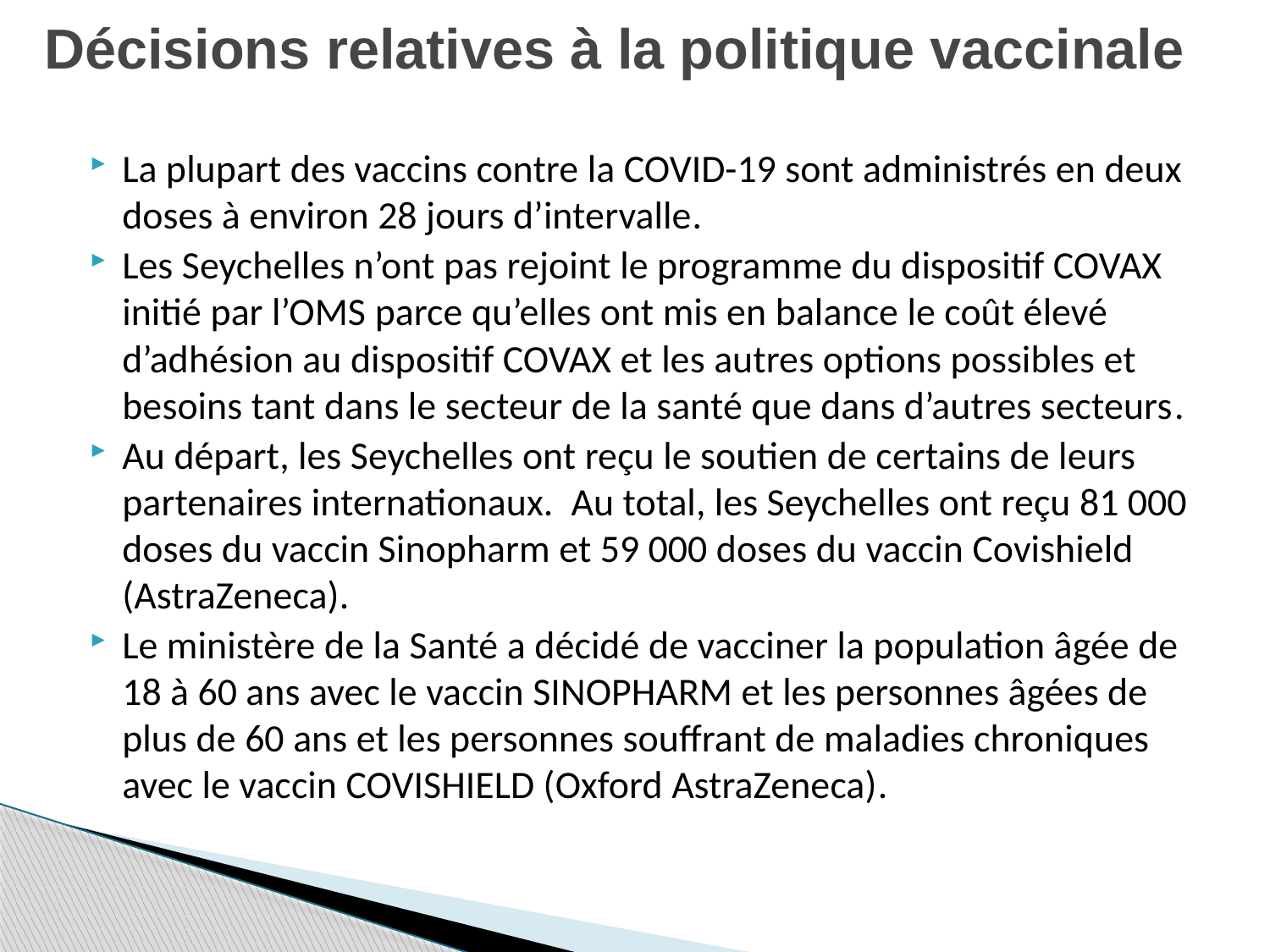

# Décisions relatives à la politique vaccinale
La plupart des vaccins contre la COVID-19 sont administrés en deux doses à environ 28 jours d’intervalle.
Les Seychelles n’ont pas rejoint le programme du dispositif COVAX initié par l’OMS parce qu’elles ont mis en balance le coût élevé d’adhésion au dispositif COVAX et les autres options possibles et besoins tant dans le secteur de la santé que dans d’autres secteurs.
Au départ, les Seychelles ont reçu le soutien de certains de leurs partenaires internationaux.  Au total, les Seychelles ont reçu 81 000 doses du vaccin Sinopharm et 59 000 doses du vaccin Covishield (AstraZeneca).
Le ministère de la Santé a décidé de vacciner la population âgée de 18 à 60 ans avec le vaccin SINOPHARM et les personnes âgées de plus de 60 ans et les personnes souffrant de maladies chroniques avec le vaccin COVISHIELD (Oxford AstraZeneca).